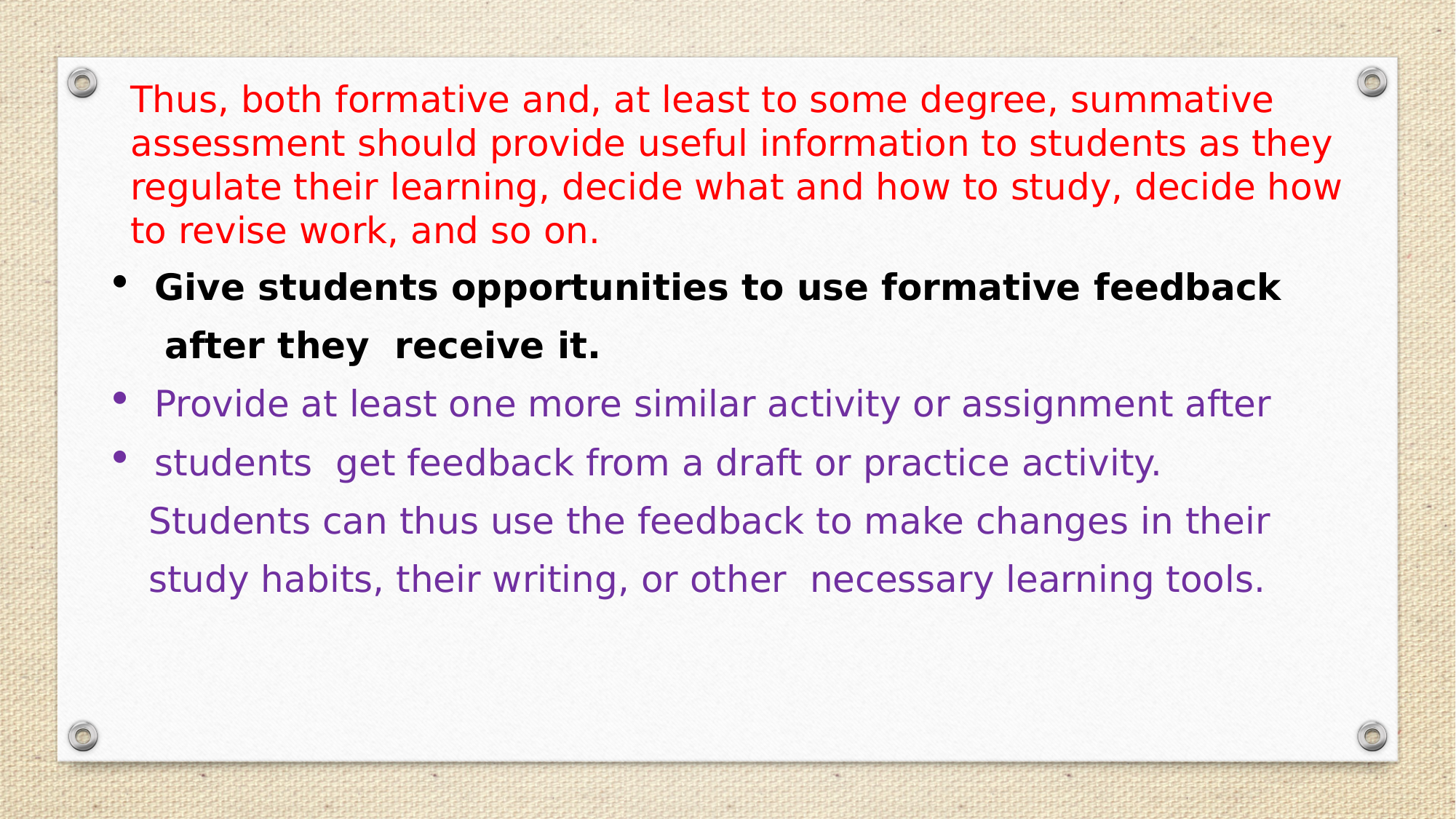

Thus, both formative and, at least to some degree, summative assessment should provide useful information to students as they regulate their learning, decide what and how to study, decide how to revise work, and so on.
Give students opportunities to use formative feedback

    after they  receive it.

Provide at least one more similar activity or assignment after

students  get feedback from a draft or practice activity.

   Students can thus use the feedback to make changes in their

   study habits, their writing, or other  necessary learning tools.